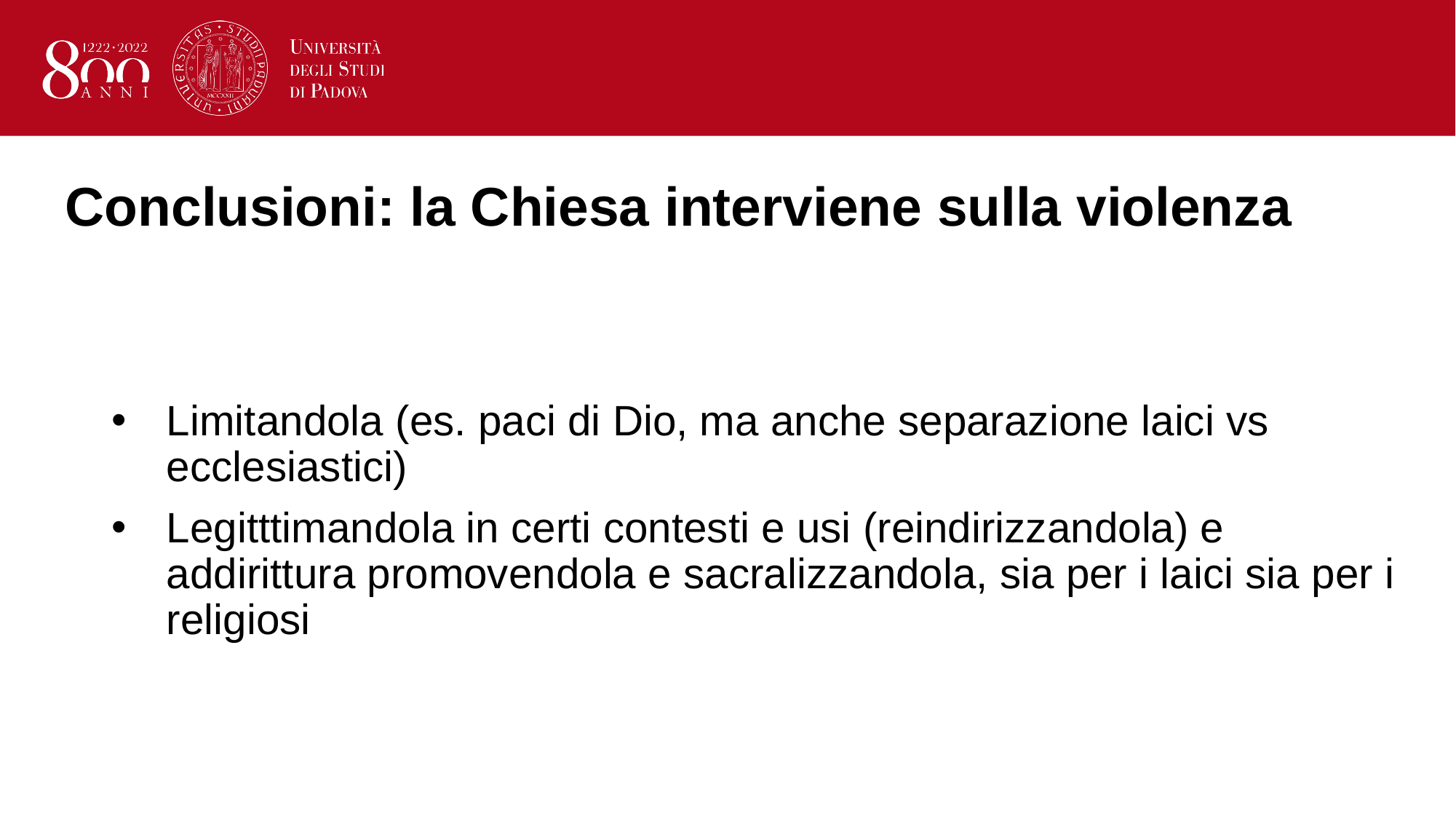

# Conclusioni: la Chiesa interviene sulla violenza
Limitandola (es. paci di Dio, ma anche separazione laici vs ecclesiastici)
Legitttimandola in certi contesti e usi (reindirizzandola) e addirittura promovendola e sacralizzandola, sia per i laici sia per i religiosi